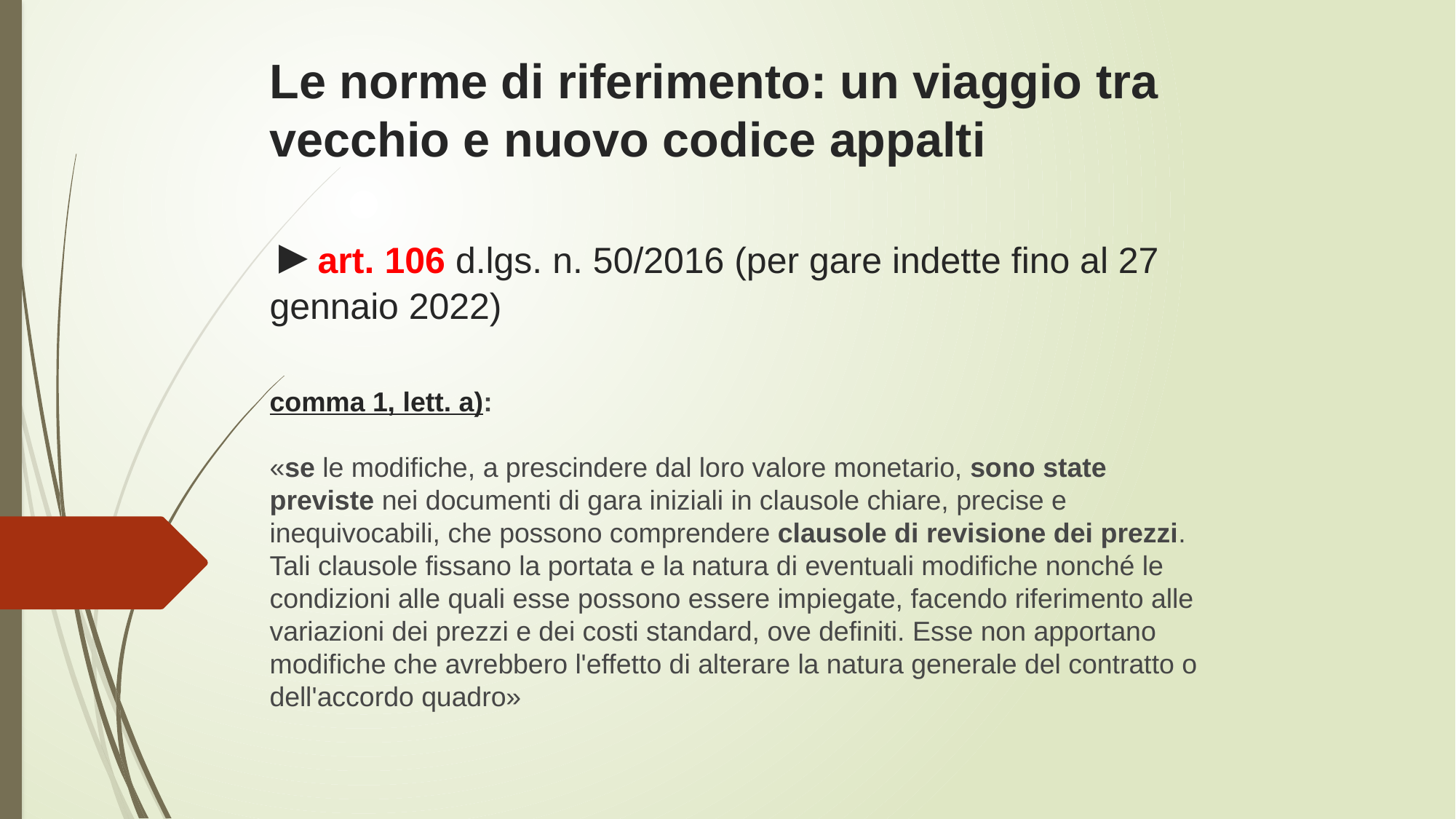

# Le norme di riferimento: un viaggio tra vecchio e nuovo codice appalti ►art. 106 d.lgs. n. 50/2016 (per gare indette fino al 27 gennaio 2022) comma 1, lett. a):  «se le modifiche, a prescindere dal loro valore monetario, sono state previste nei documenti di gara iniziali in clausole chiare, precise e inequivocabili, che possono comprendere clausole di revisione dei prezzi. Tali clausole fissano la portata e la natura di eventuali modifiche nonché le condizioni alle quali esse possono essere impiegate, facendo riferimento alle variazioni dei prezzi e dei costi standard, ove definiti. Esse non apportano modifiche che avrebbero l'effetto di alterare la natura generale del contratto o dell'accordo quadro»